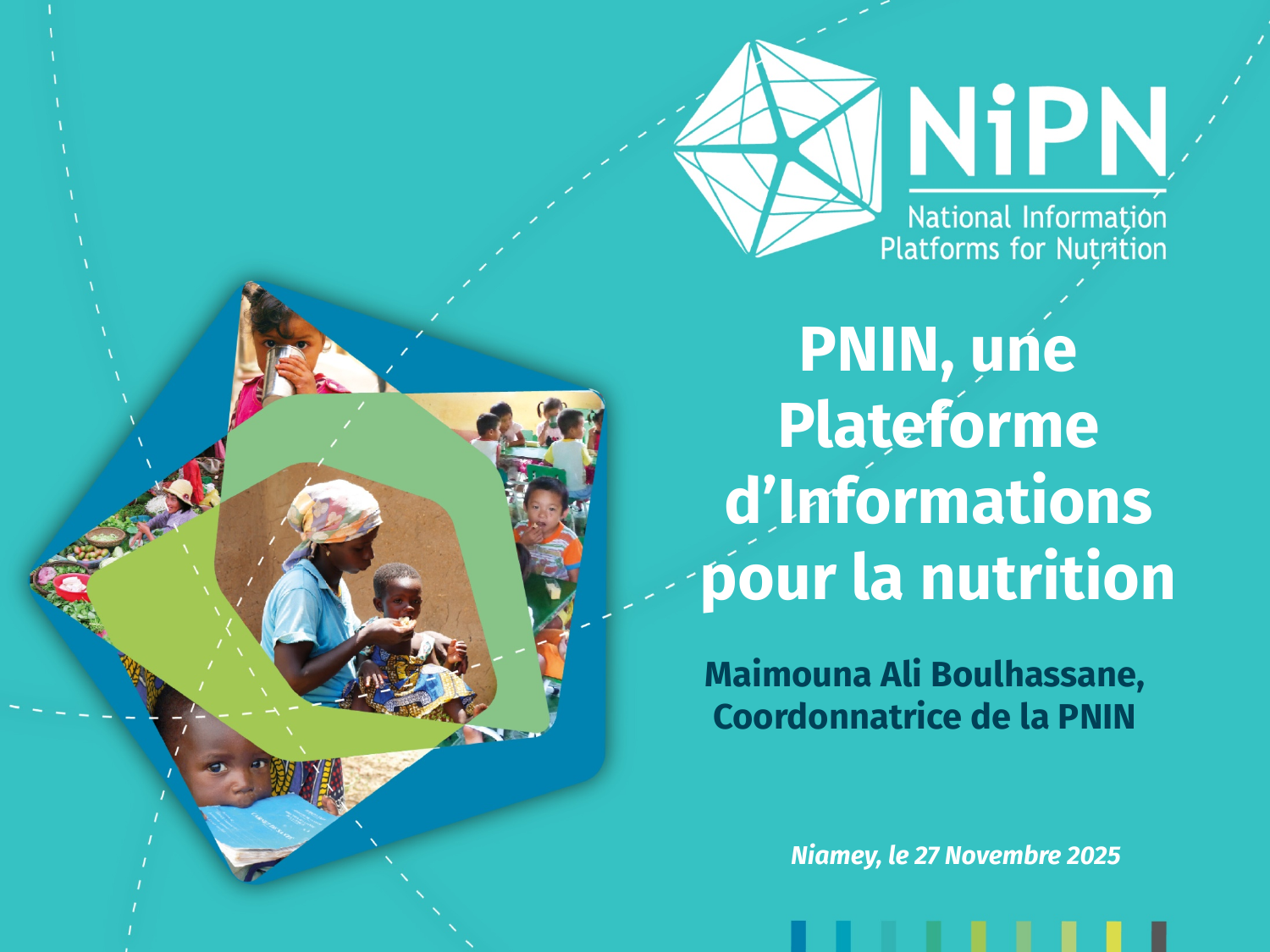

PNIN, une Plateforme d’Informations pour la nutrition
Maimouna Ali Boulhassane, Coordonnatrice de la PNIN

Niamey, le 27 Novembre 2025